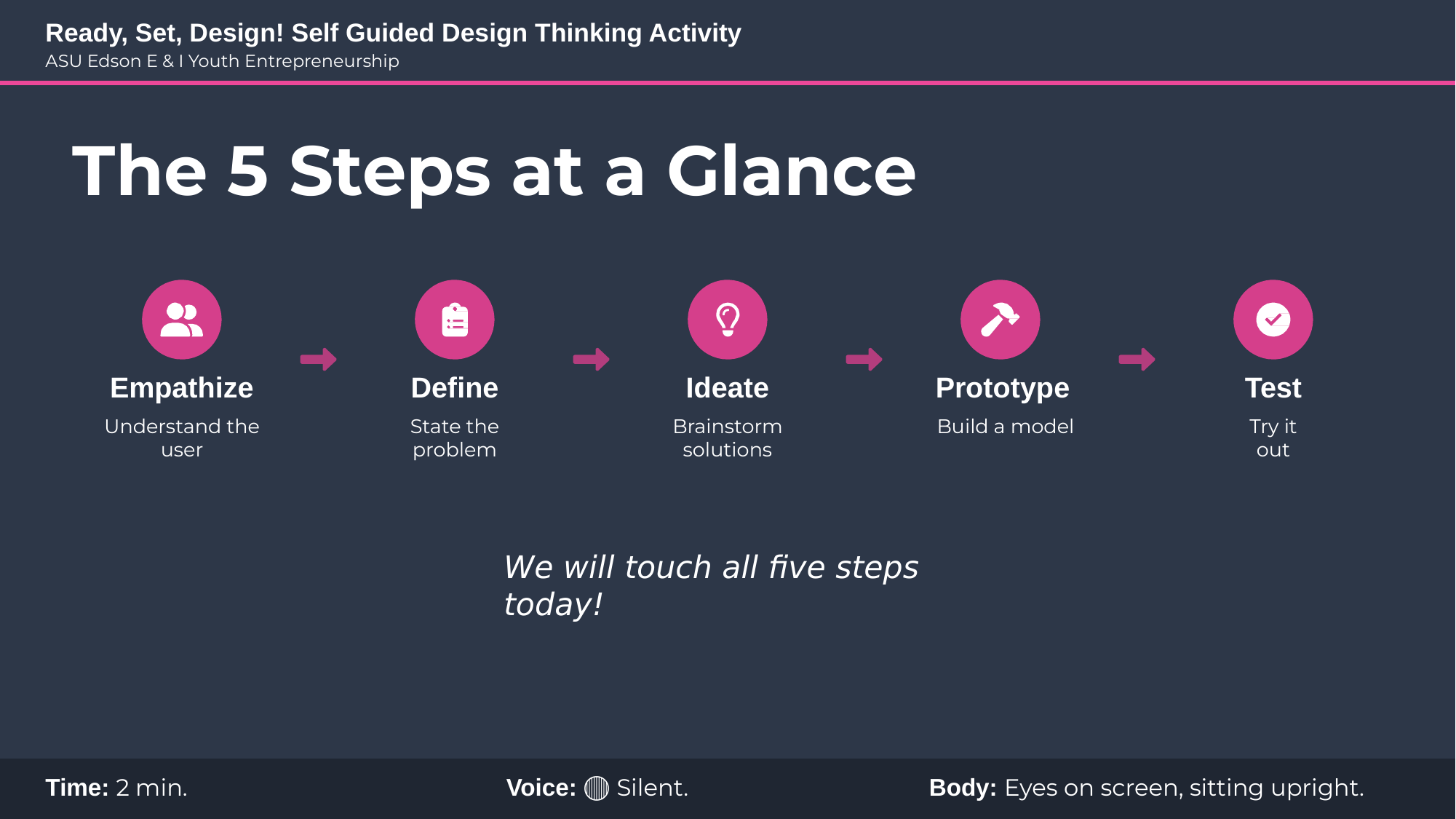

Ready, Set, Design! Self Guided Design Thinking Activity
ASU Edson E & I Youth Entrepreneurship

The 5 Steps at a Glance

Prototype
Build a model
Empathize
Understand the user
Define
State the problem
Ideate
Brainstorm solutions
Test
Try it out
We will touch all five steps today!

Voice: 🔴 Silent.
Time: 2 min.
Body: Eyes on screen, sitting upright.